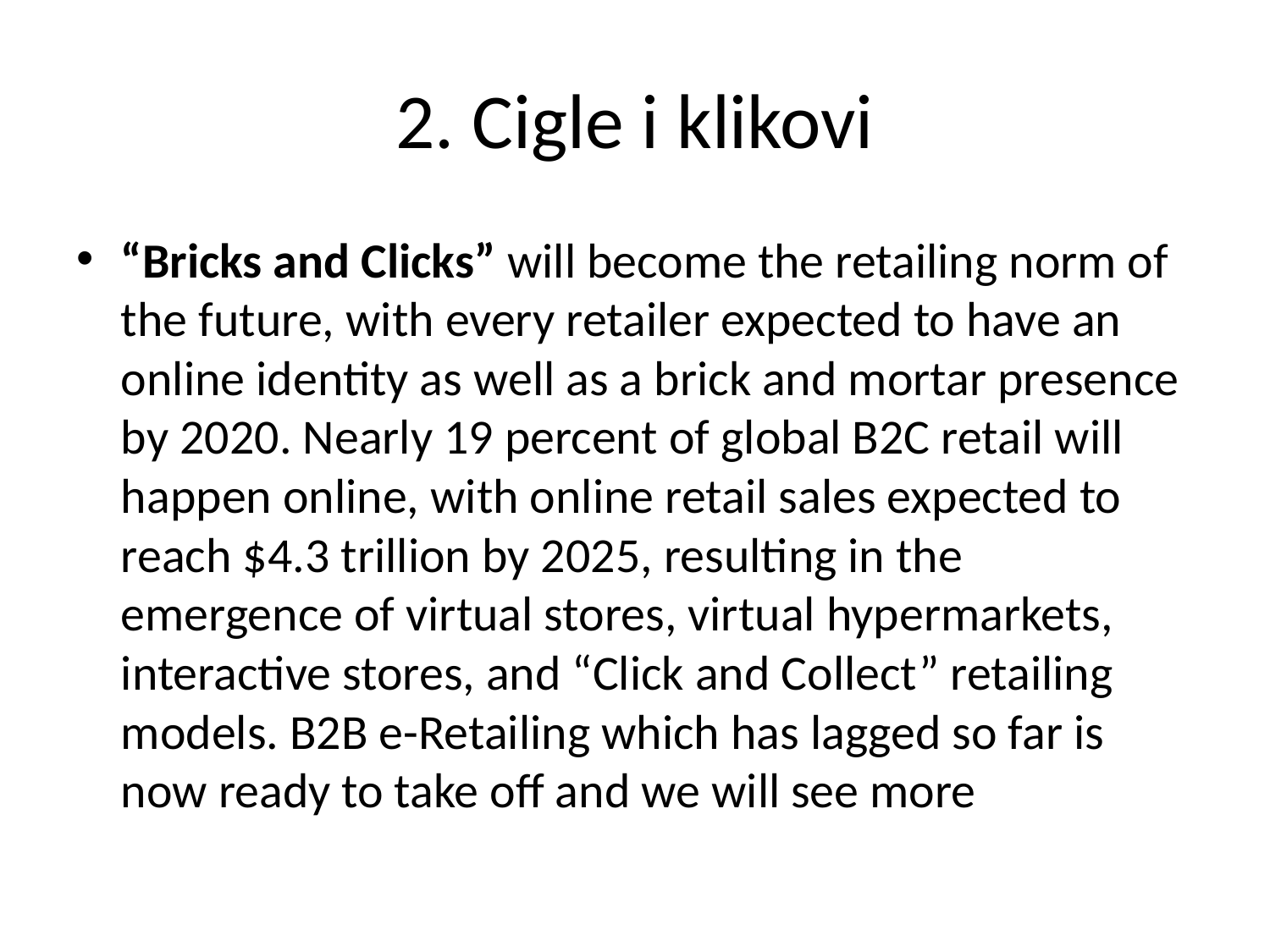

# 2. Cigle i klikovi
“Bricks and Clicks” will become the retailing norm of the future, with every retailer expected to have an online identity as well as a brick and mortar presence by 2020. Nearly 19 percent of global B2C retail will happen online, with online retail sales expected to reach $4.3 trillion by 2025, resulting in the emergence of virtual stores, virtual hypermarkets, interactive stores, and “Click and Collect” retailing models. B2B e-Retailing which has lagged so far is now ready to take off and we will see more